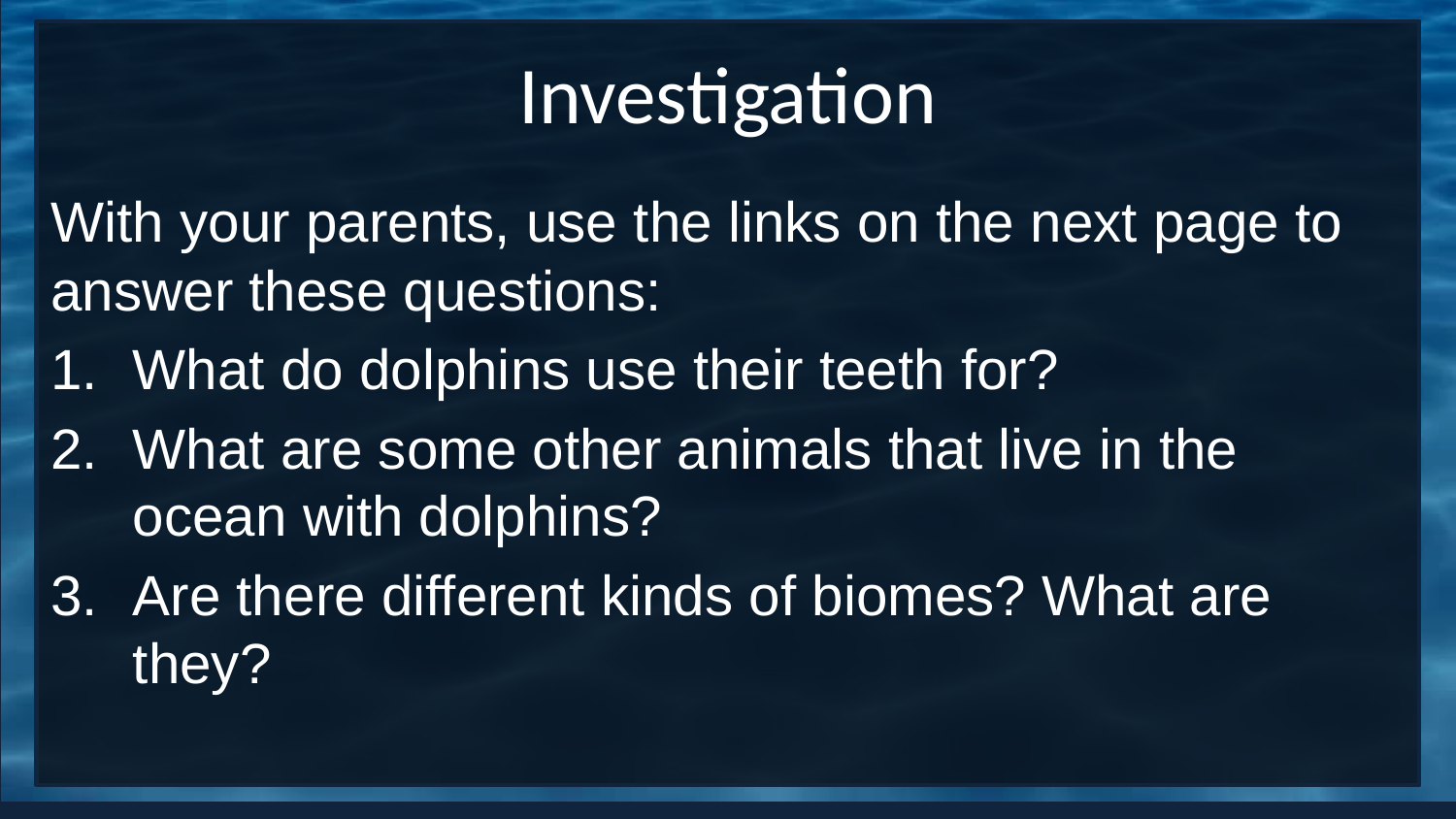

# Investigation
With your parents, use the links on the next page to answer these questions:
What do dolphins use their teeth for?
What are some other animals that live in the ocean with dolphins?
Are there different kinds of biomes? What are they?